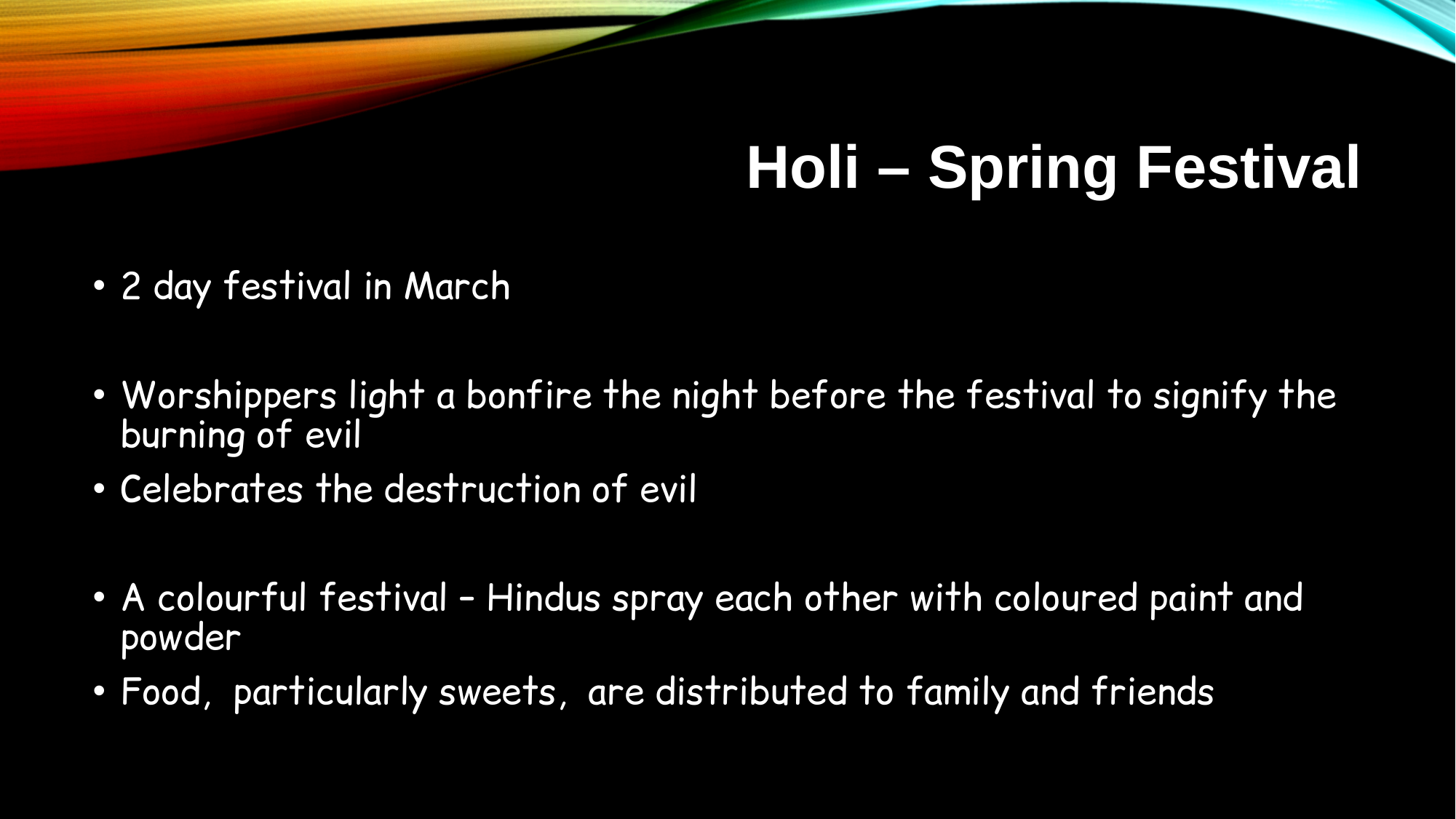

# Holi – Spring Festival
2 day festival in March

Worshippers light a bonfire the night before the festival to signify the burning of evil
Celebrates the destruction of evil

A colourful festival – Hindus spray each other with coloured paint and powder
Food,  particularly sweets,  are distributed to family and friends